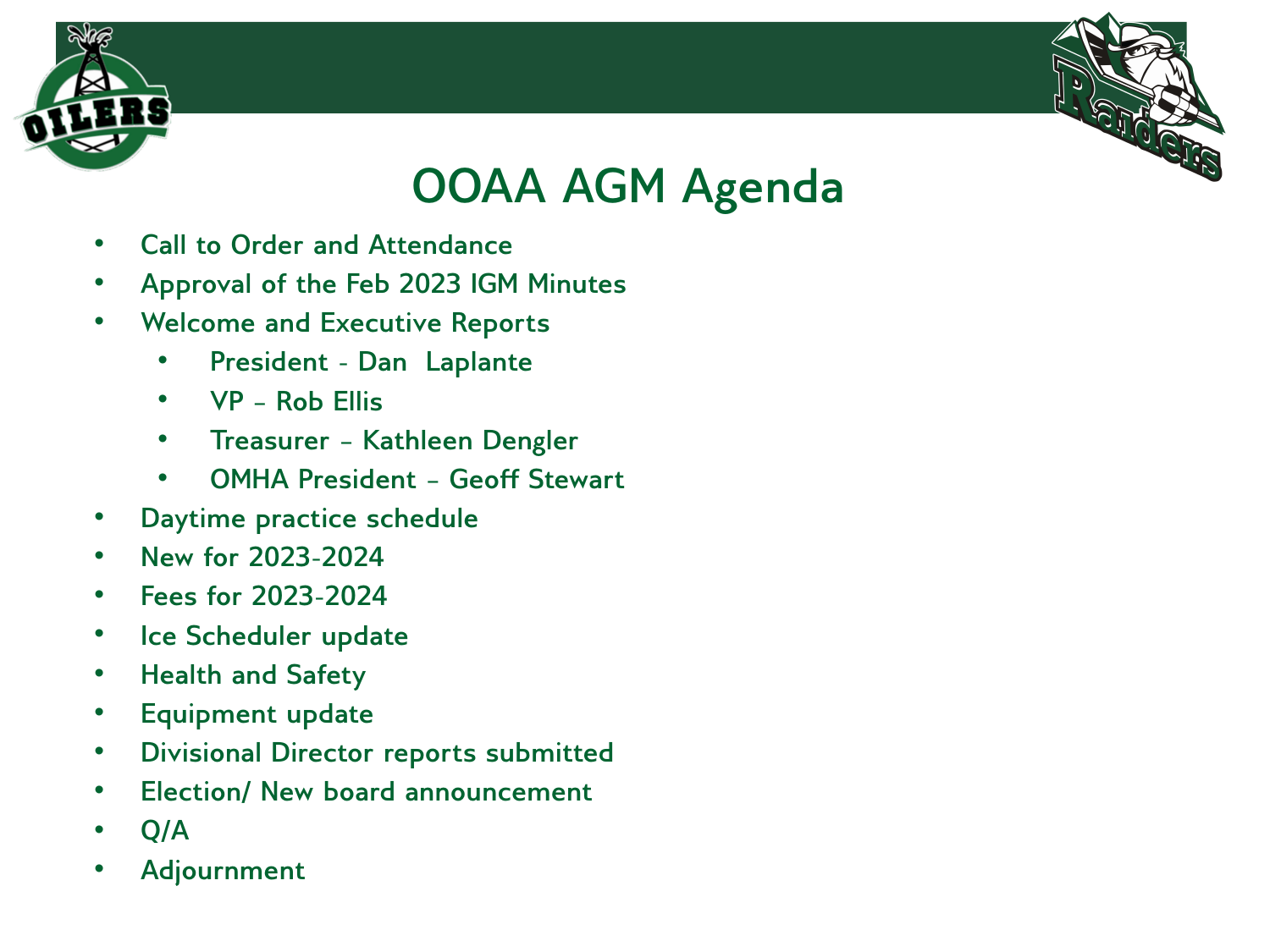

# OOAA AGM Agenda
Call to Order and Attendance
Approval of the Feb 2023 IGM Minutes
Welcome and Executive Reports
President - Dan  Laplante
VP – Rob Ellis
Treasurer – Kathleen Dengler
OMHA President – Geoff Stewart
Daytime practice schedule
New for 2023-2024
Fees for 2023-2024
Ice Scheduler update
Health and Safety
Equipment update
Divisional Director reports submitted
Election/ New board announcement
Q/A
Adjournment